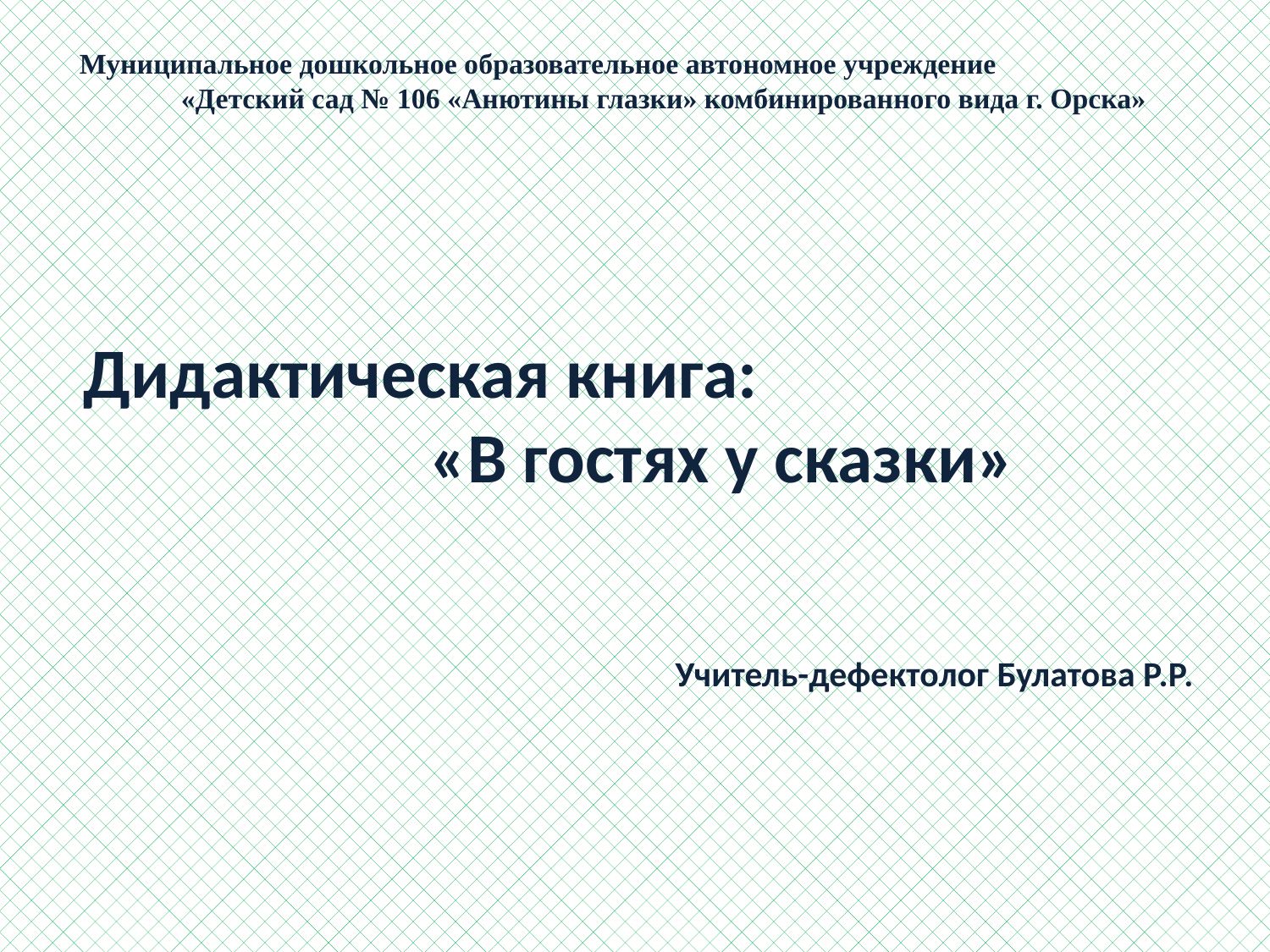

# Муниципальное дошкольное образовательное автономное учреждение                                    «Детский сад № 106 «Анютины глазки» комбинированного вида г. Орска»

Дидактическая книга:                                       «В гостях у сказки»

Учитель-дефектолог Булатова Р.Р.